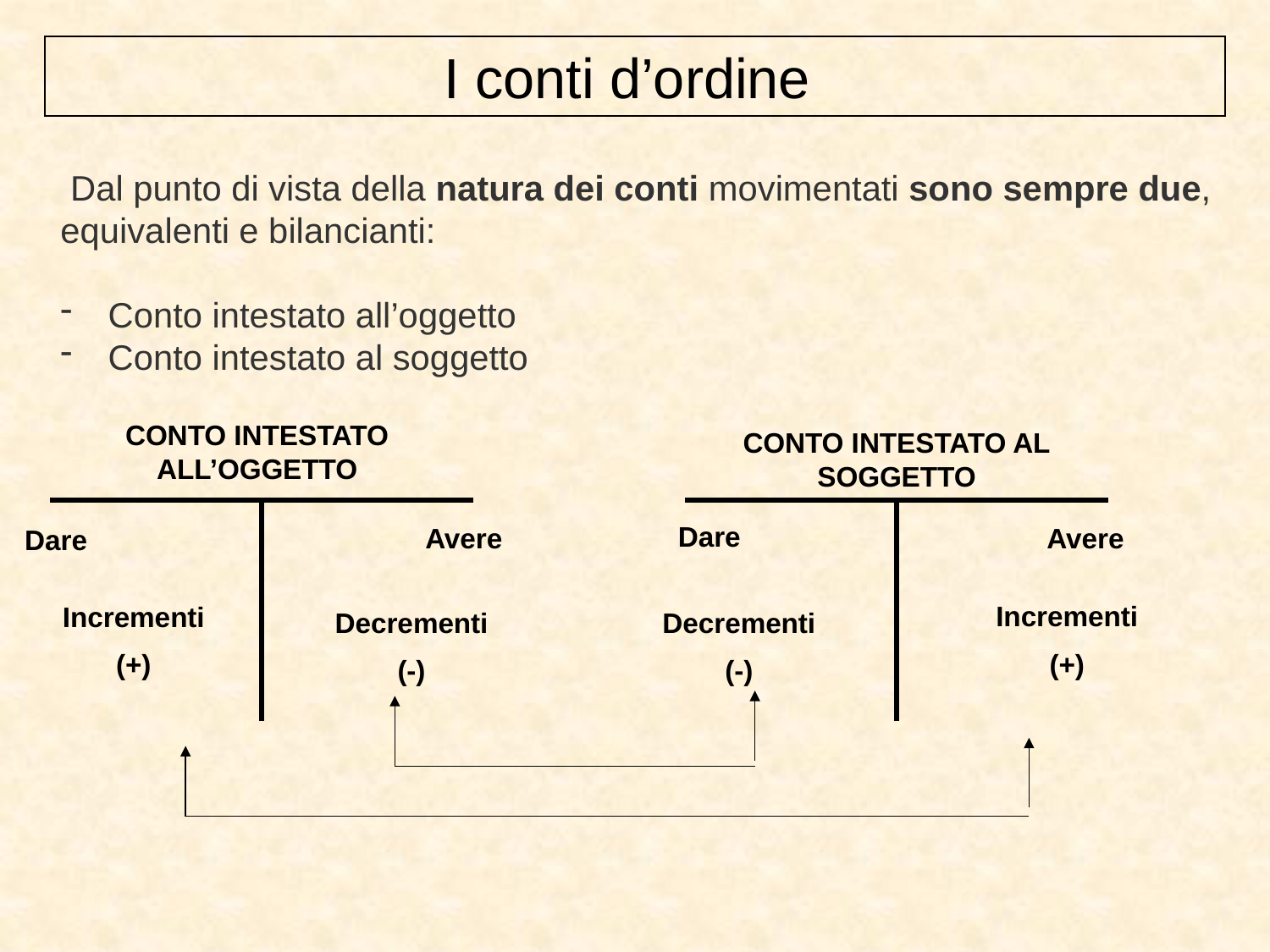

I conti d’ordine
 Dal punto di vista della natura dei conti movimentati sono sempre due, equivalenti e bilancianti:

Conto intestato all’oggetto
Conto intestato al soggetto

CONTO INTESTATO ALL’OGGETTO
CONTO INTESTATO AL SOGGETTO
|  |  |
| --- | --- |
|  |  |
| --- | --- |
Dare
Avere
Avere
Dare
Incrementi
(+)
Incrementi
(+)
Decrementi
(-)
Decrementi
(-)